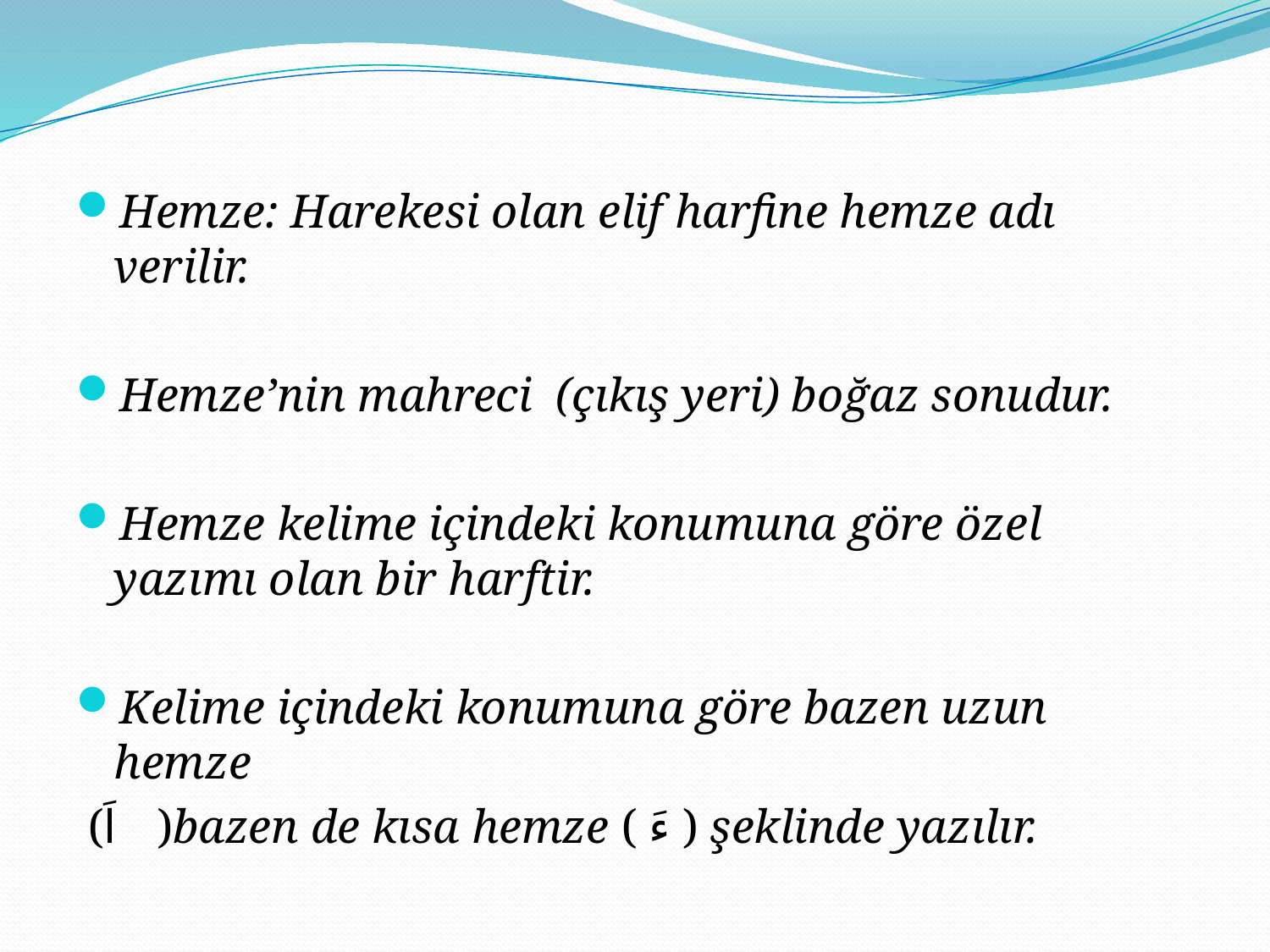

#
Hemze: Harekesi olan elif harfine hemze adı verilir.

Hemze’nin mahreci  (çıkış yeri) boğaz sonudur.

Hemze kelime içindeki konumuna göre özel yazımı olan bir harftir.

Kelime içindeki konumuna göre bazen uzun hemze
 (اَ   )bazen de kısa hemze ( ءَ ) şeklinde yazılır.